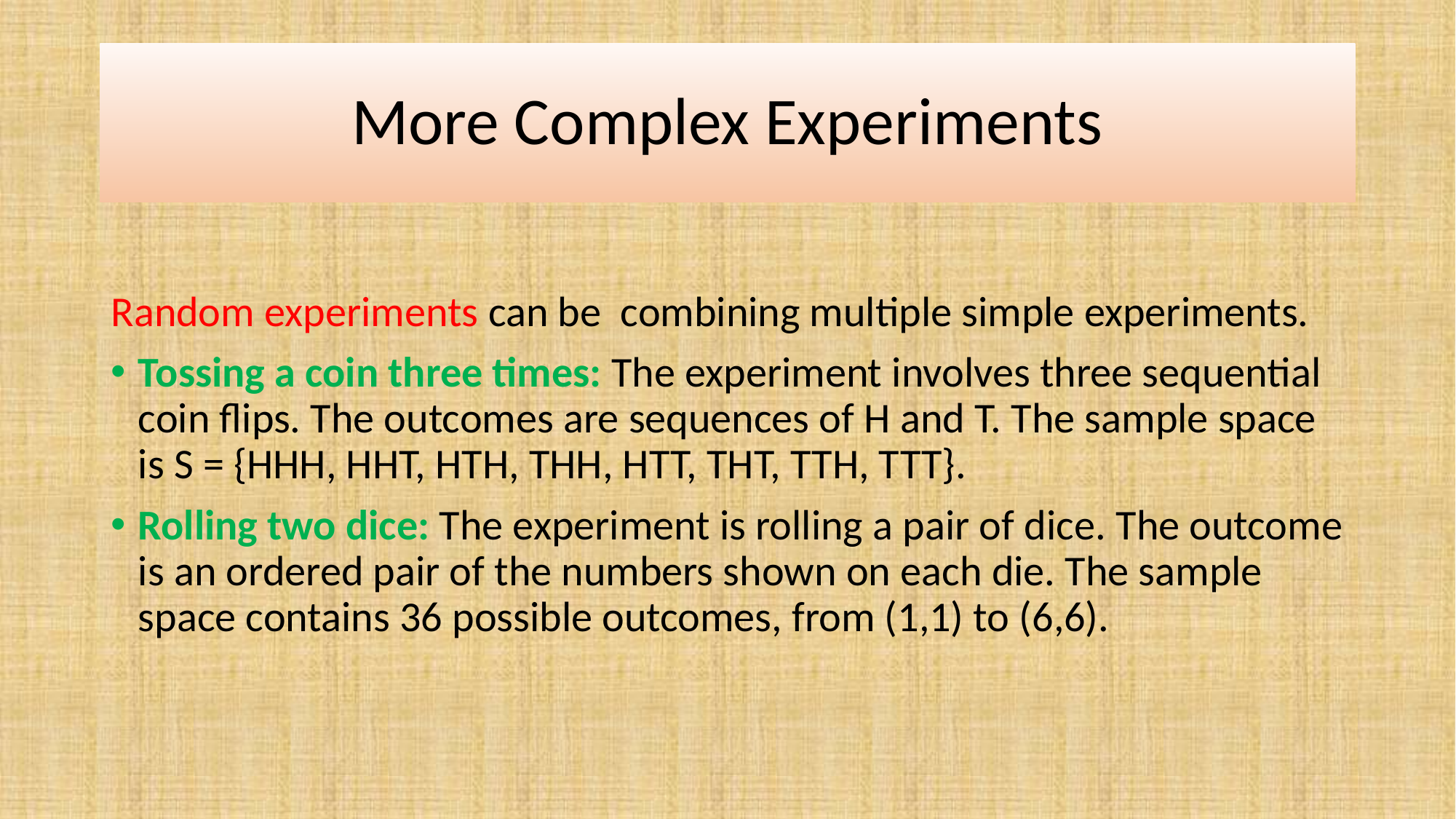

# More Complex Experiments

Random experiments can be  combining multiple simple experiments.
Tossing a coin three times: The experiment involves three sequential coin flips. The outcomes are sequences of H and T. The sample space is S = {HHH, HHT, HTH, THH, HTT, THT, TTH, TTT}.
Rolling two dice: The experiment is rolling a pair of dice. The outcome is an ordered pair of the numbers shown on each die. The sample space contains 36 possible outcomes, from (1,1) to (6,6).